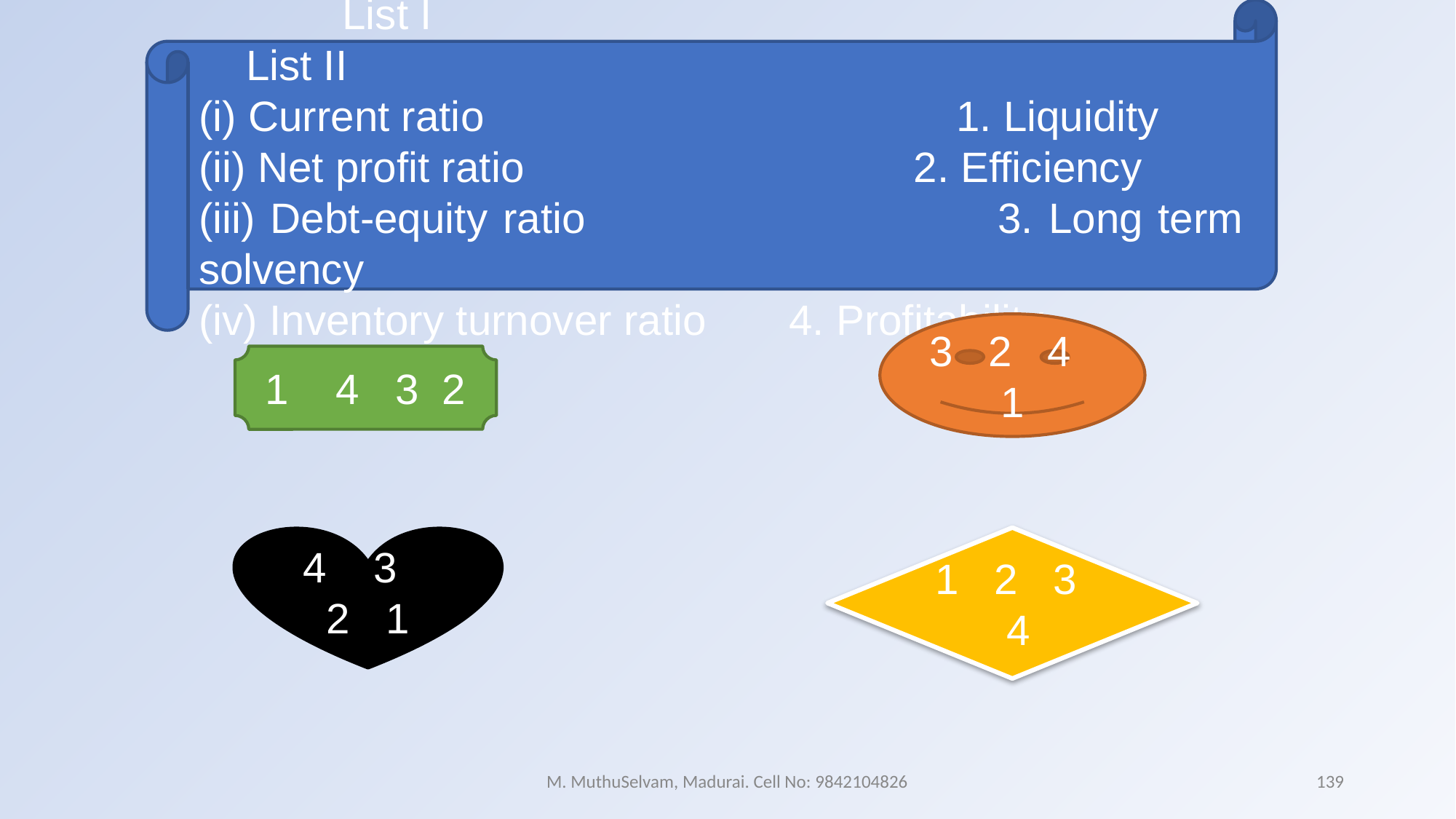

List I                                                                         List II
(i) Current ratio                                        1. Liquidity
(ii) Net profit ratio                                 2. Efficiency
(iii) Debt-equity ratio                           3. Long term solvency
(iv) Inventory turnover ratio       4. Profitability
3   2   4    1
1    4   3  2
4    3    2   1
1   2   3   4
M. MuthuSelvam, Madurai. Cell No: 9842104826
139